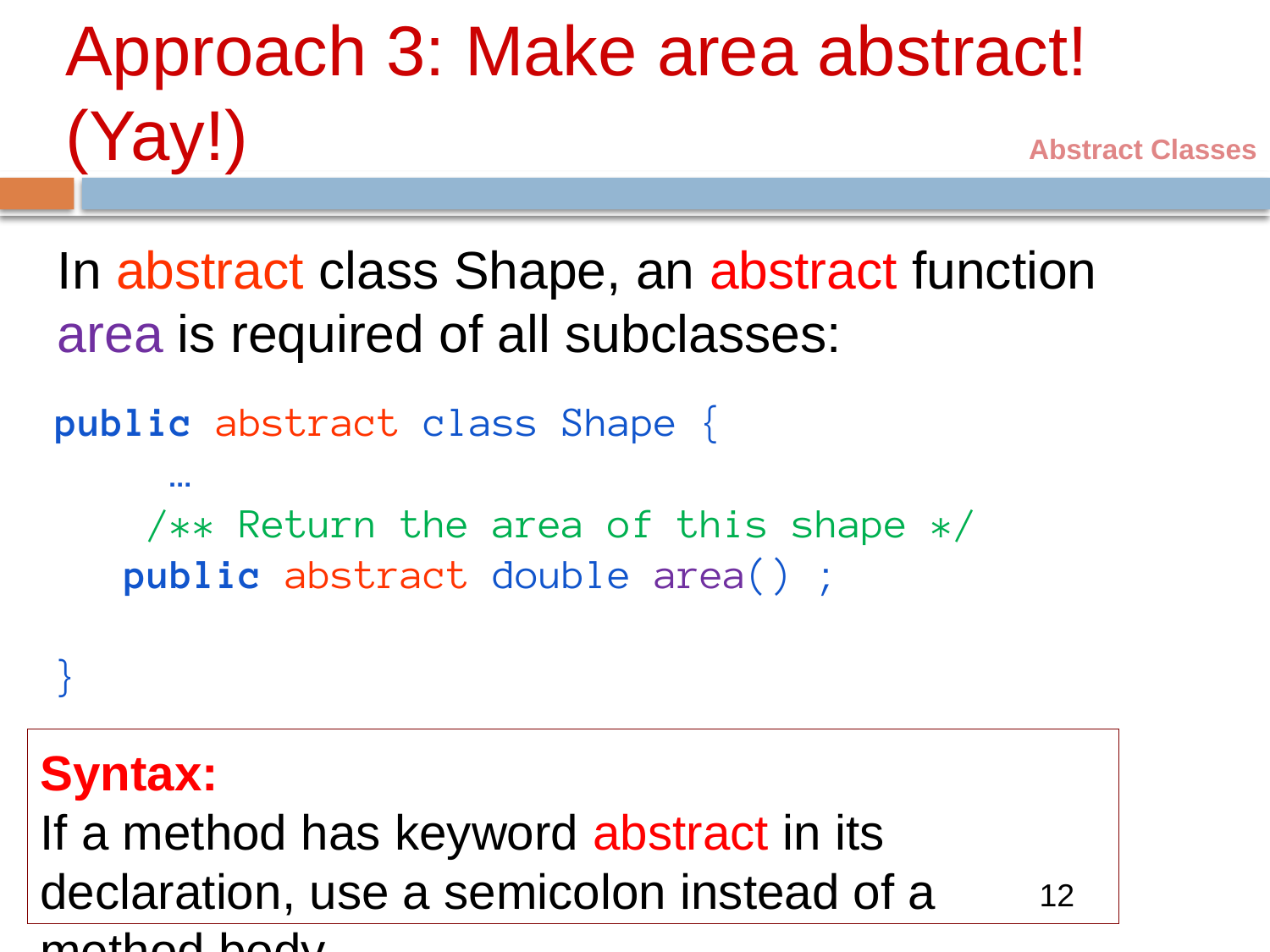

# Approach 3: Make area abstract! (Yay!)
Abstract Classes
In abstract class Shape, an abstract function area is required of all subclasses:
public abstract class Shape {
     …
    /** Return the area of this shape */
   public abstract double area() ;

}
Syntax:
If a method has keyword abstract in its declaration, use a semicolon instead of a method body.
12
12